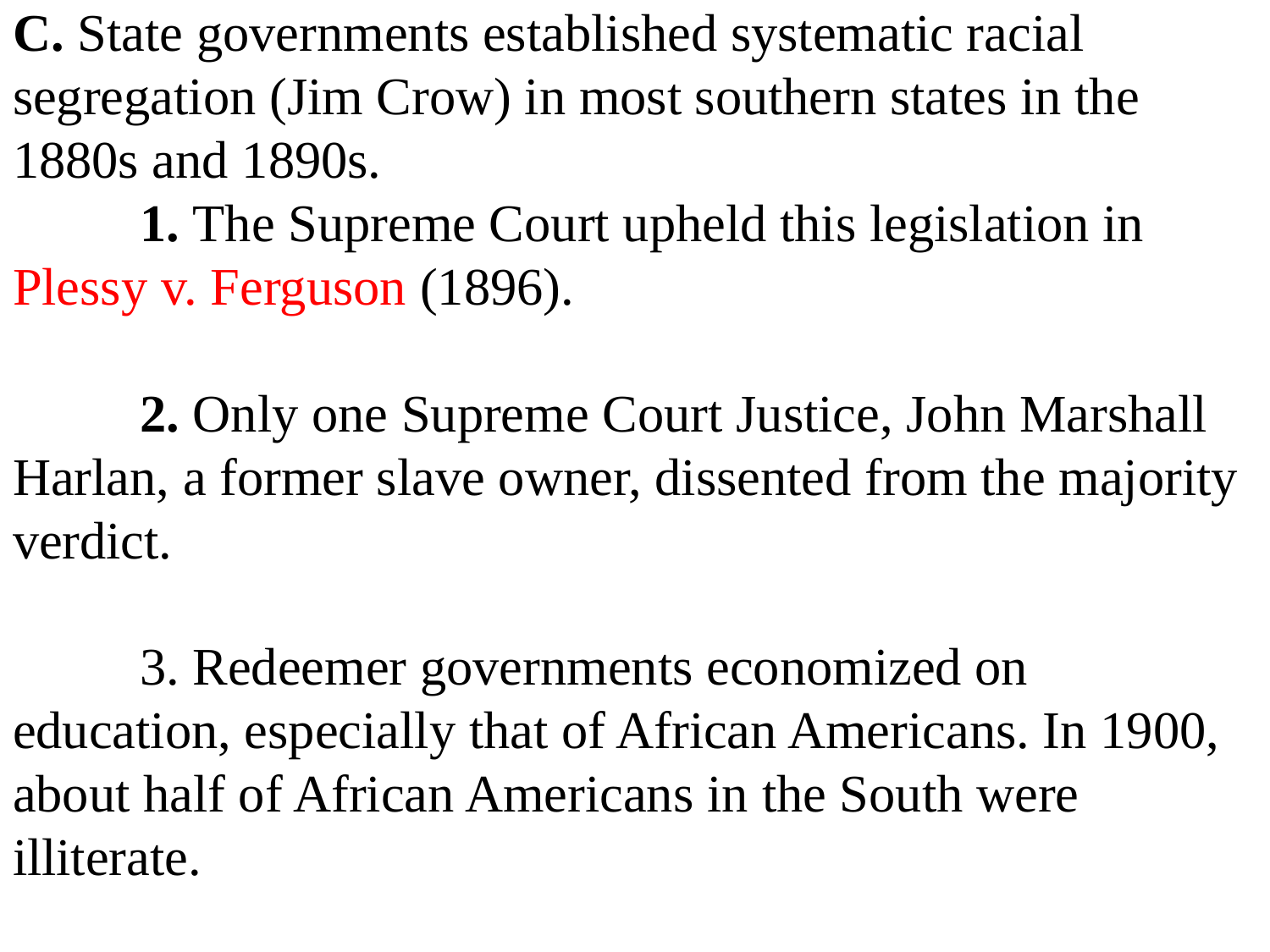

# C. State governments established systematic racial segregation (Jim Crow) in most southern states in the 1880s and 1890s. 1. The Supreme Court upheld this legislation in Plessy v. Ferguson (1896). 2. Only one Supreme Court Justice, John Marshall Harlan, a former slave owner, dissented from the majority verdict. 3. Redeemer governments economized on education, especially that of African Americans. In 1900, about half of African Americans in the South were illiterate.